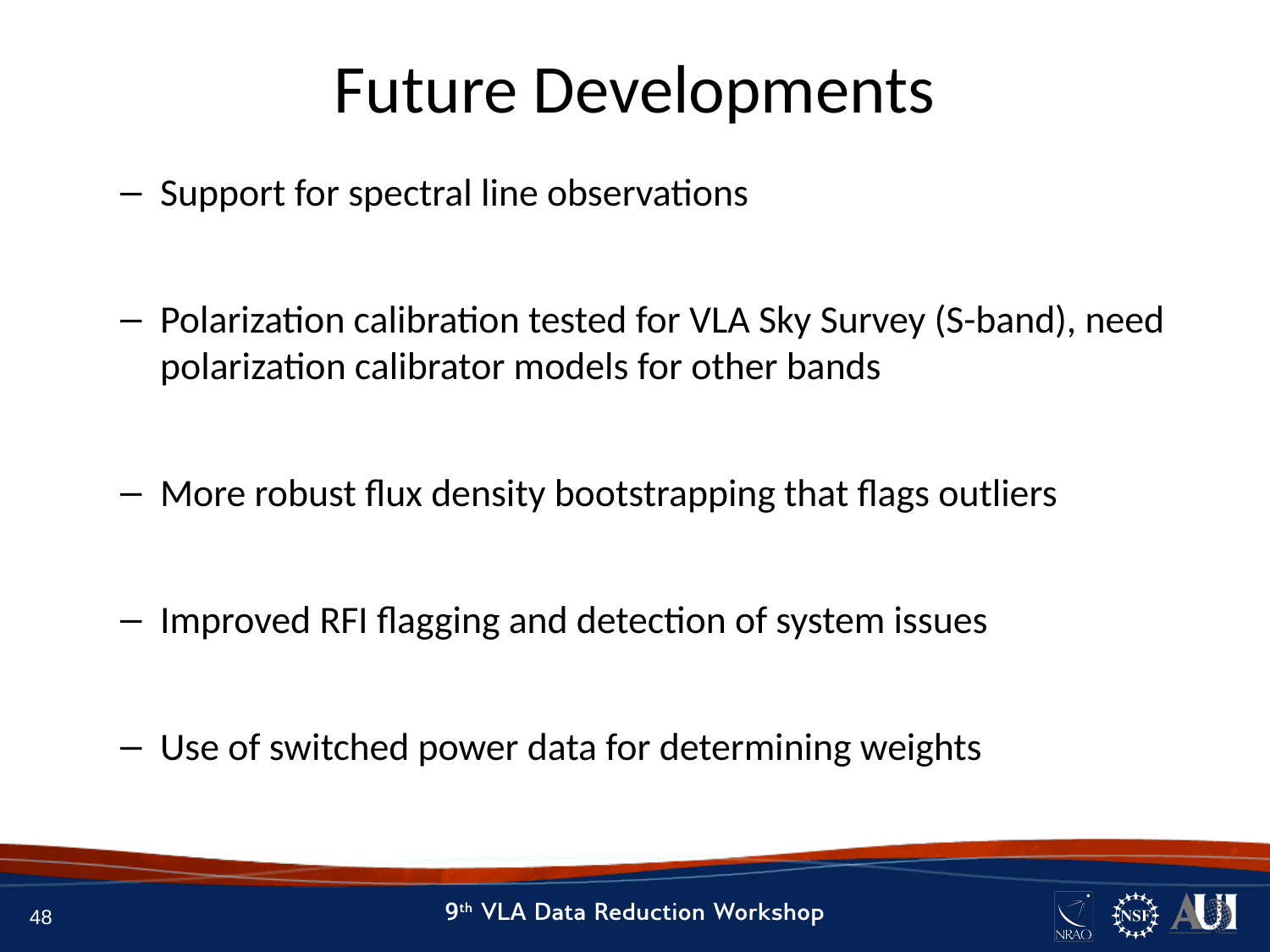

# Future Developments
Support for spectral line observations

Polarization calibration tested for VLA Sky Survey (S-band), need polarization calibrator models for other bands

More robust flux density bootstrapping that flags outliers

Improved RFI flagging and detection of system issues

Use of switched power data for determining weights

48